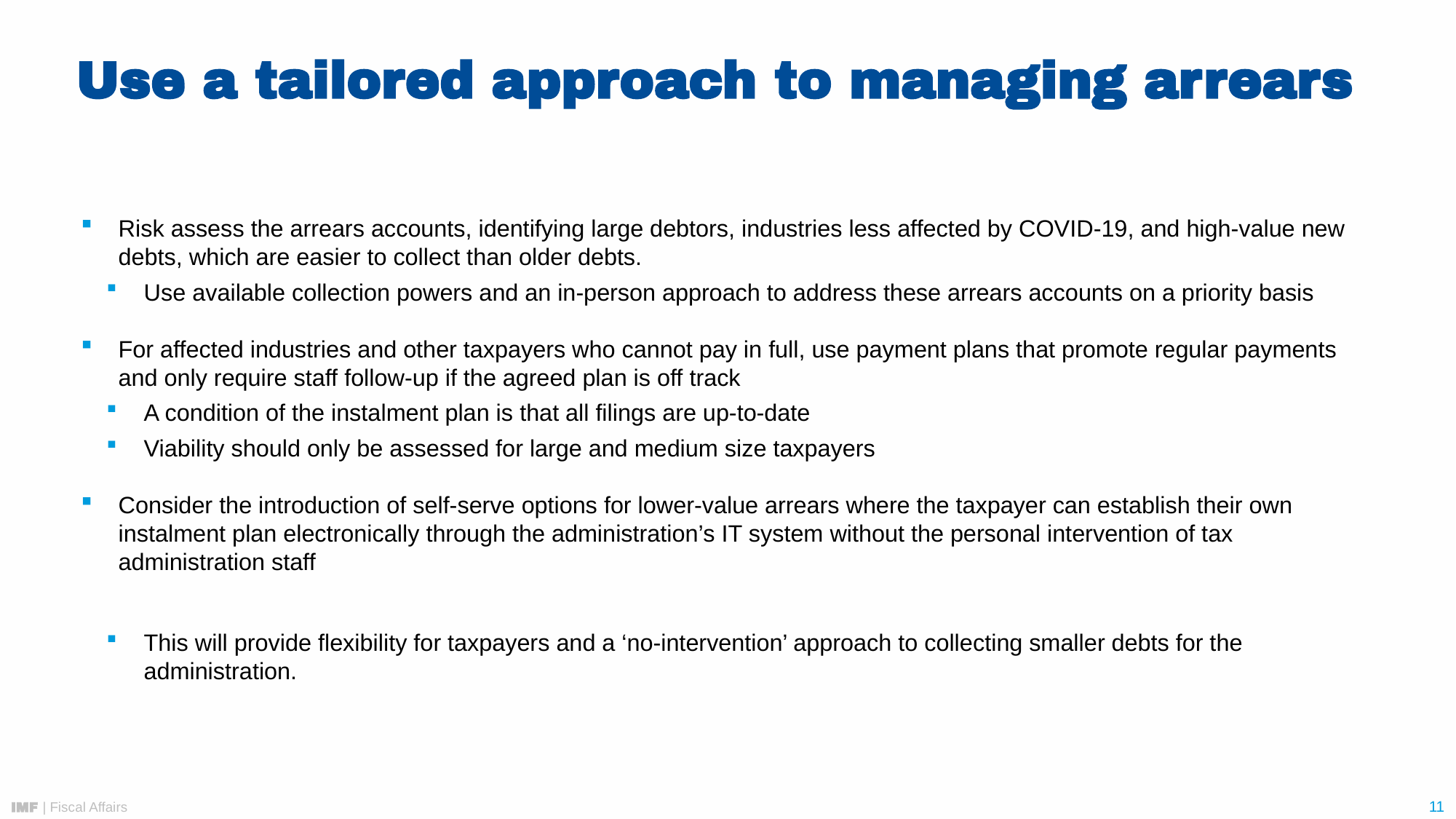

# Use a tailored approach to managing arrears
Risk assess the arrears accounts, identifying large debtors, industries less affected by COVID-19, and high-value new debts, which are easier to collect than older debts.
Use available collection powers and an in-person approach to address these arrears accounts on a priority basis
For affected industries and other taxpayers who cannot pay in full, use payment plans that promote regular payments and only require staff follow-up if the agreed plan is off track
A condition of the instalment plan is that all filings are up-to-date
Viability should only be assessed for large and medium size taxpayers
Consider the introduction of self-serve options for lower-value arrears where the taxpayer can establish their own instalment plan electronically through the administration’s IT system without the personal intervention of tax administration staff

This will provide flexibility for taxpayers and a ‘no-intervention’ approach to collecting smaller debts for the administration.